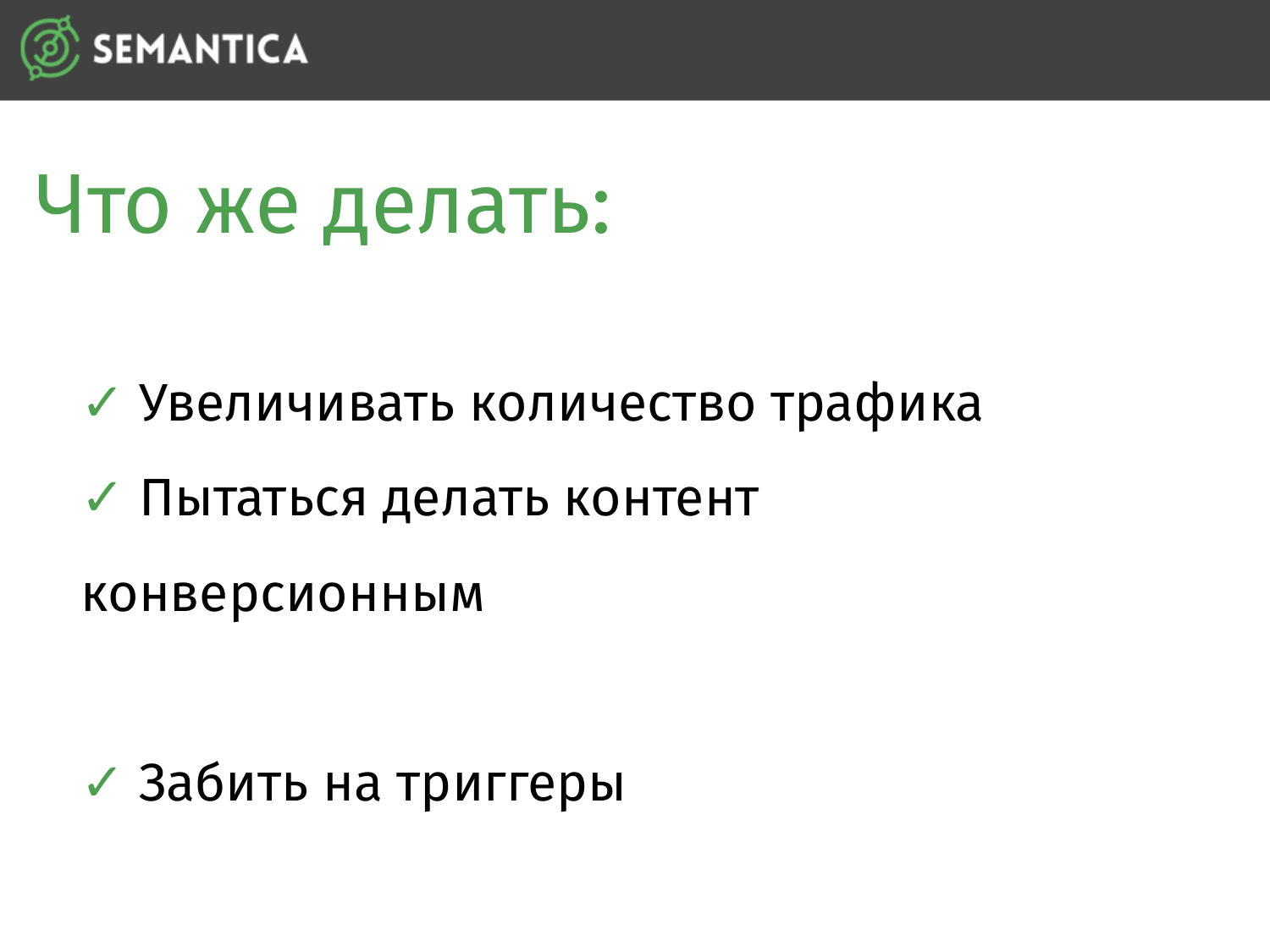

Что же делать:
✓ Увеличивать количество трафика
✓ Пытаться делать контент конверсионным

✓ Забить на триггеры